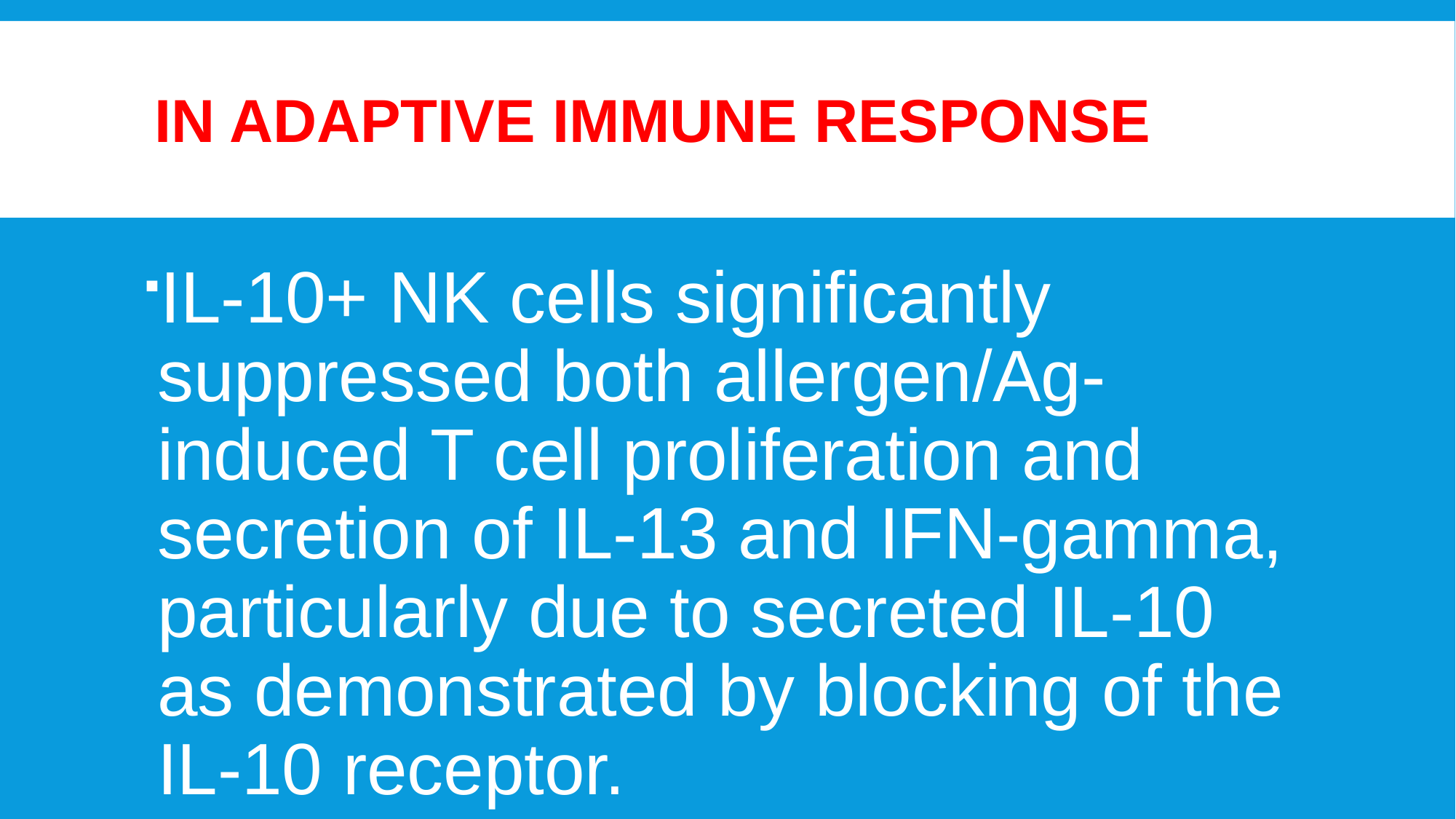

# In adaptive immune response
IL-10+ NK cells significantly suppressed both allergen/Ag-induced T cell proliferation and secretion of IL-13 and IFN-gamma, particularly due to secreted IL-10 as demonstrated by blocking of the IL-10 receptor.